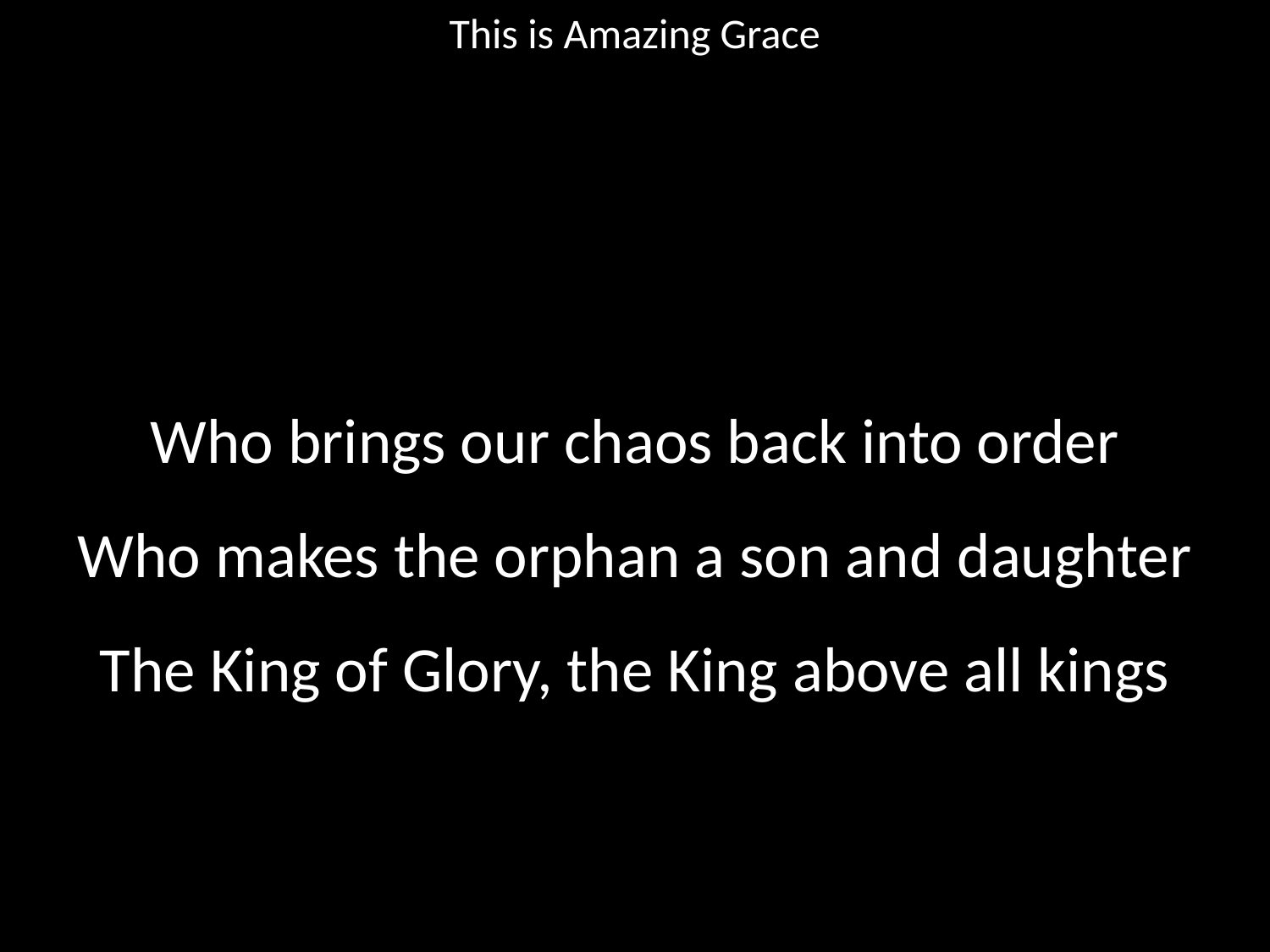

This is Amazing Grace
#
Who brings our chaos back into order
Who makes the orphan a son and daughter
The King of Glory, the King above all kings